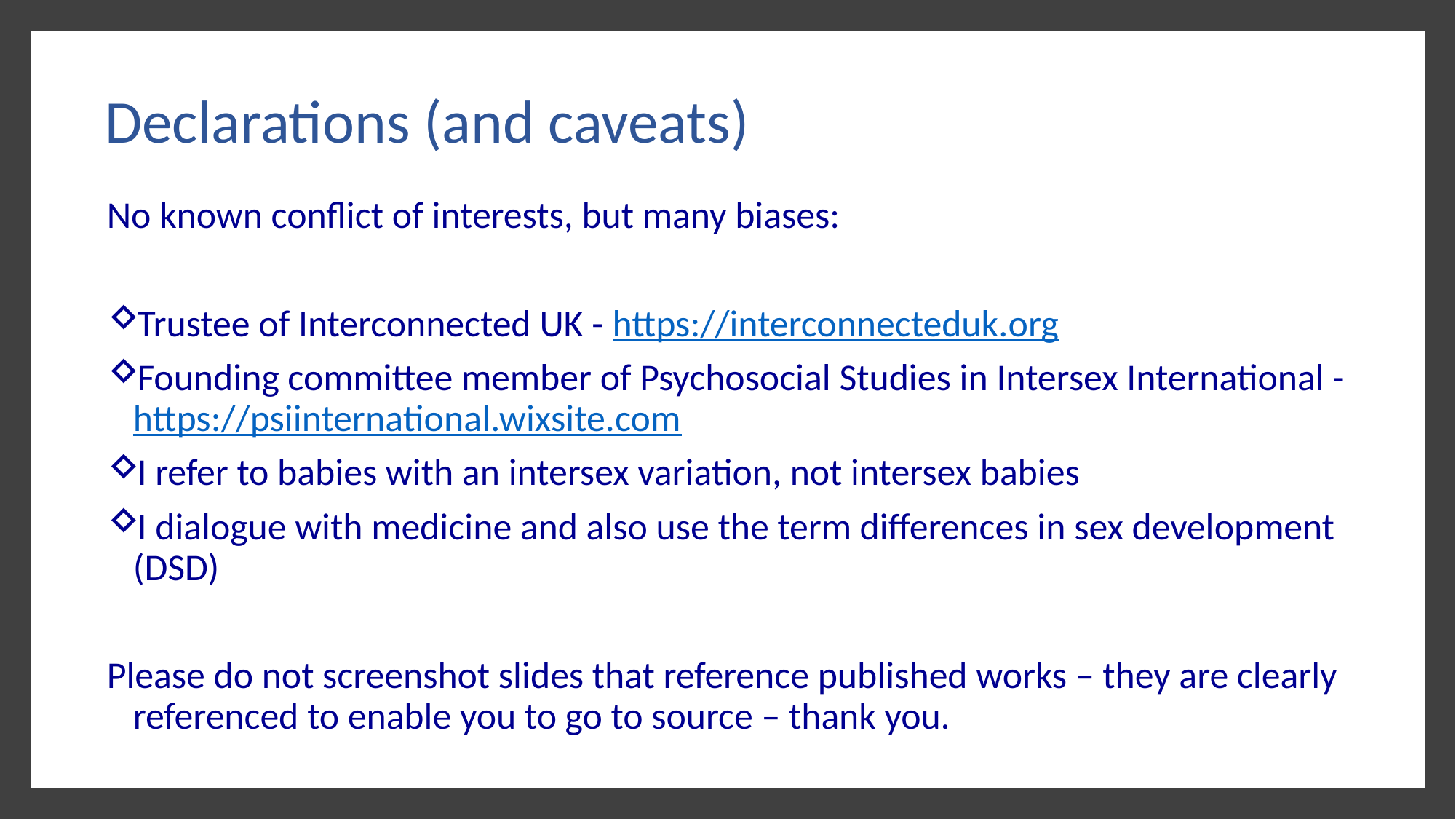

# Declarations (and caveats)
No known conflict of interests, but many biases:

Trustee of Interconnected UK - https://interconnecteduk.org
Founding committee member of Psychosocial Studies in Intersex International - https://psiinternational.wixsite.com
I refer to babies with an intersex variation, not intersex babies
I dialogue with medicine and also use the term differences in sex development (DSD)

Please do not screenshot slides that reference published works – they are clearly referenced to enable you to go to source – thank you.